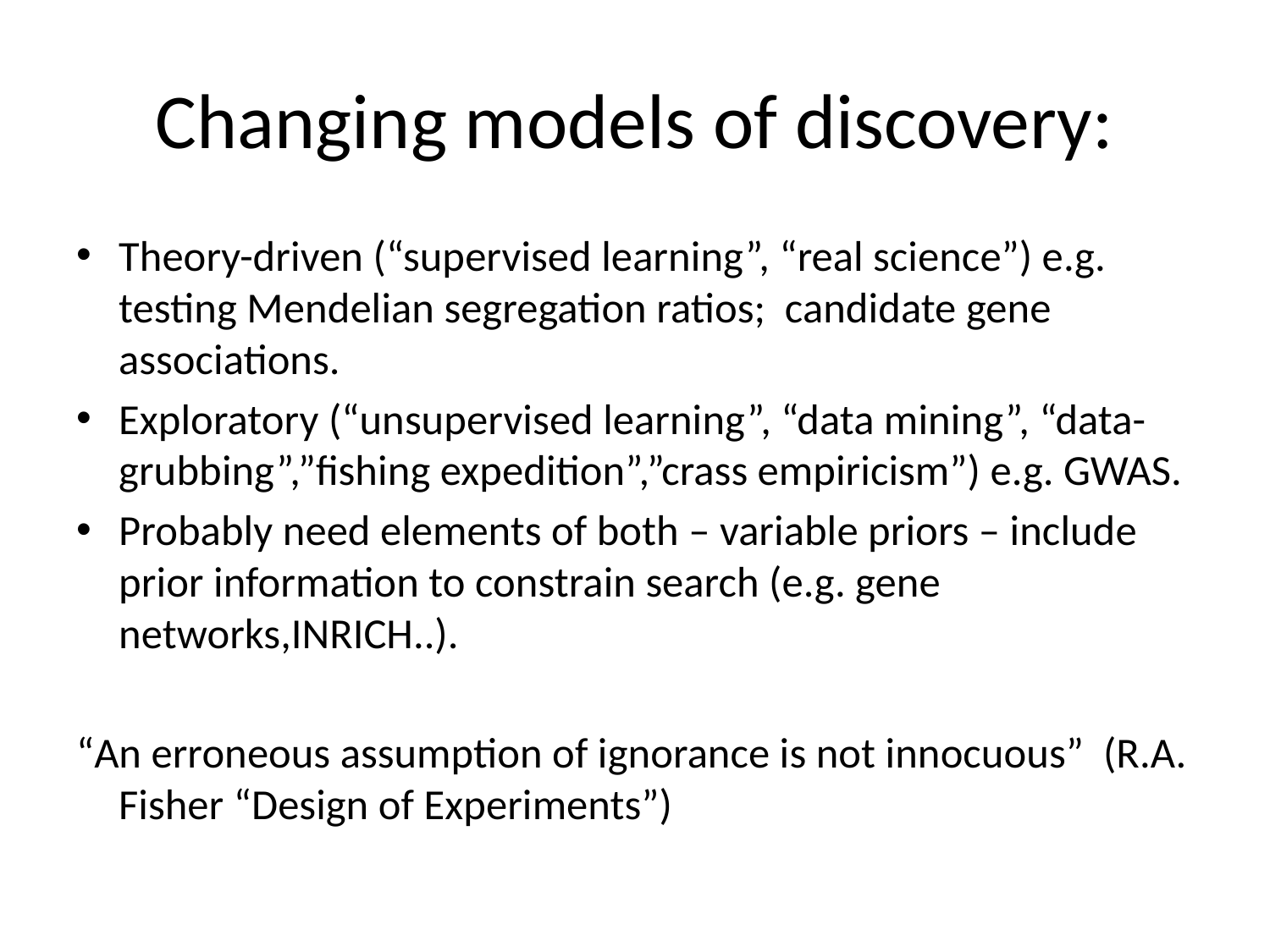

# Changing models of discovery:
Theory-driven (“supervised learning”, “real science”) e.g. testing Mendelian segregation ratios;  candidate gene associations.
Exploratory (“unsupervised learning”, “data mining”, “data-grubbing”,”fishing expedition”,”crass empiricism”) e.g. GWAS.
Probably need elements of both – variable priors – include prior information to constrain search (e.g. gene networks,INRICH..).

“An erroneous assumption of ignorance is not innocuous”  (R.A. Fisher “Design of Experiments”)